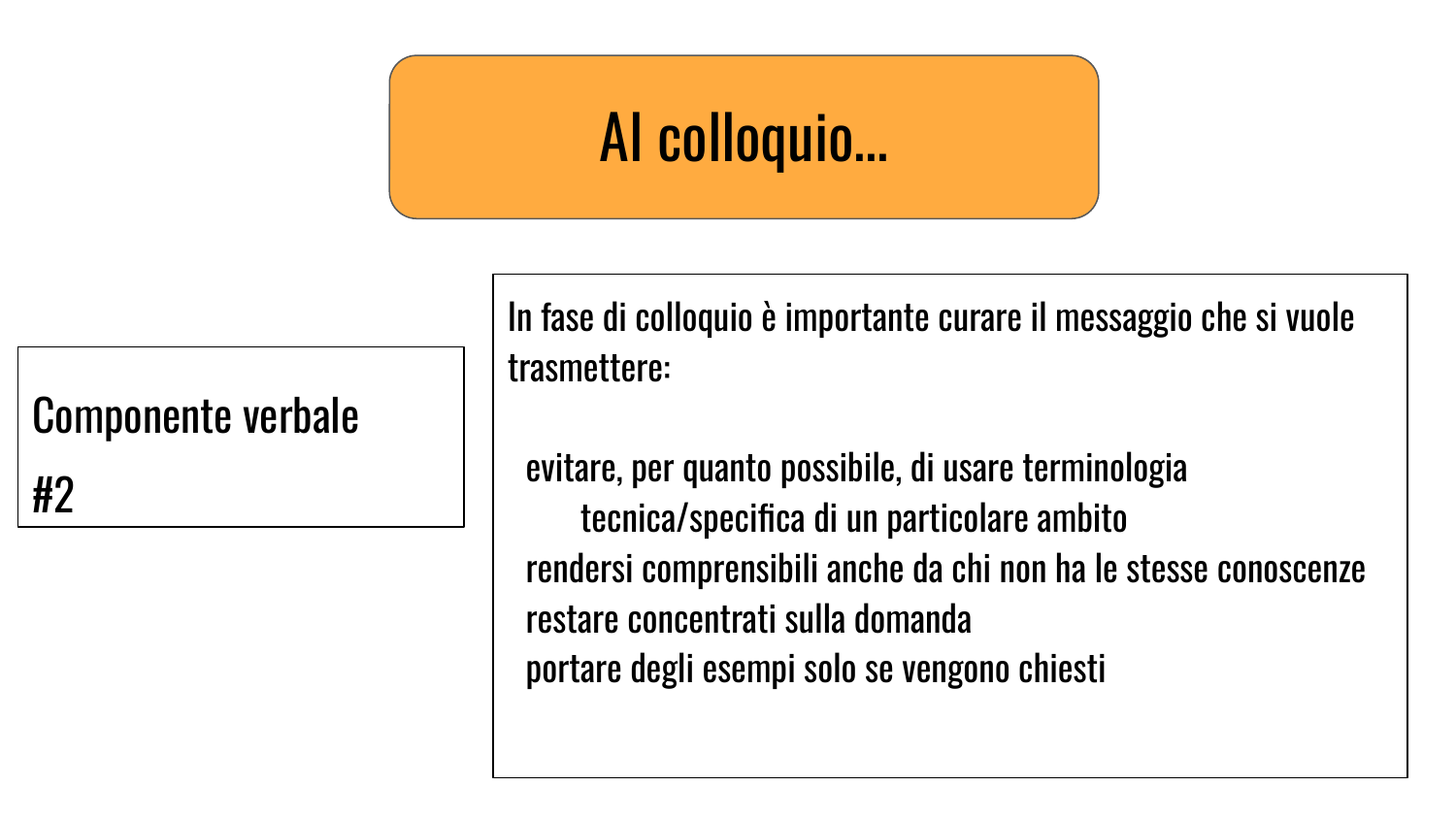

Al colloquio...
In fase di colloquio è importante curare il messaggio che si vuole trasmettere:

evitare, per quanto possibile, di usare terminologia tecnica/specifica di un particolare ambito
rendersi comprensibili anche da chi non ha le stesse conoscenze
restare concentrati sulla domanda
portare degli esempi solo se vengono chiesti

Componente verbale
#2